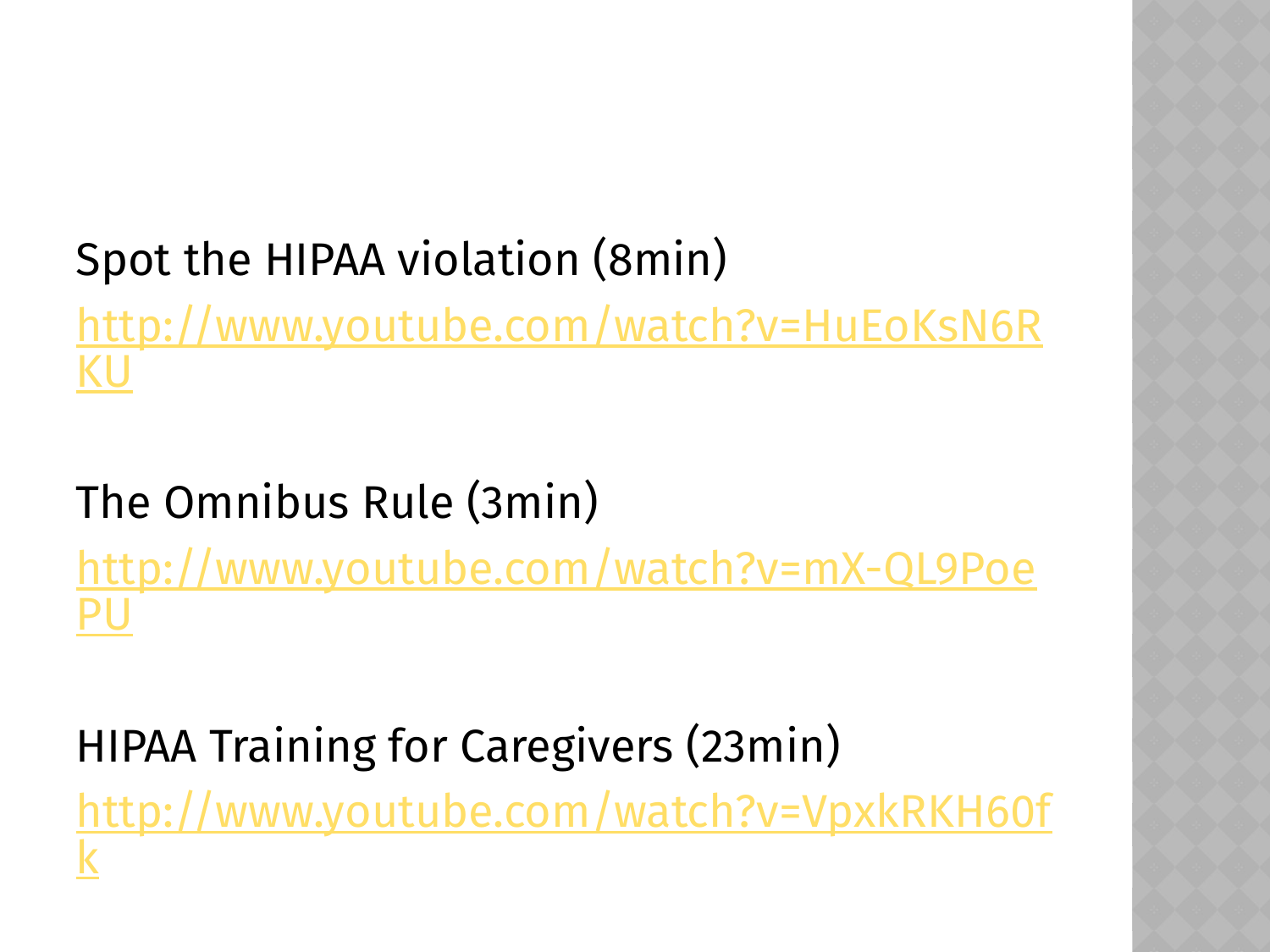

#
Spot the HIPAA violation (8min)
http://www.youtube.com/watch?v=HuEoKsN6RKU

The Omnibus Rule (3min)
http://www.youtube.com/watch?v=mX-QL9PoePU

HIPAA Training for Caregivers (23min)
http://www.youtube.com/watch?v=VpxkRKH60fk